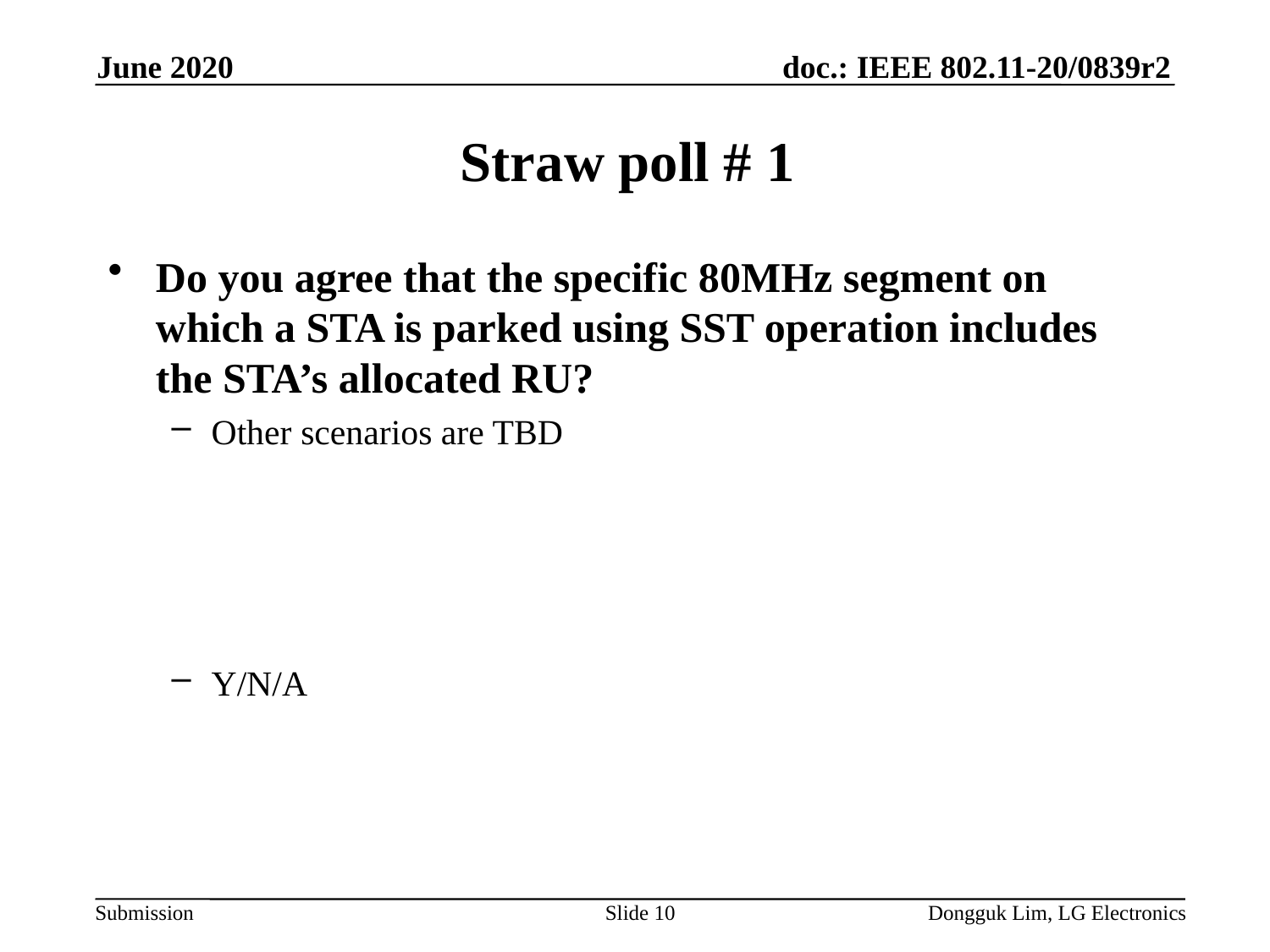

June 2020
# Straw poll # 1
Do you agree that the specific 80MHz segment on which a STA is parked using SST operation includes the STA’s allocated RU?
Other scenarios are TBD

Y/N/A

Slide 10
Dongguk Lim, LG Electronics